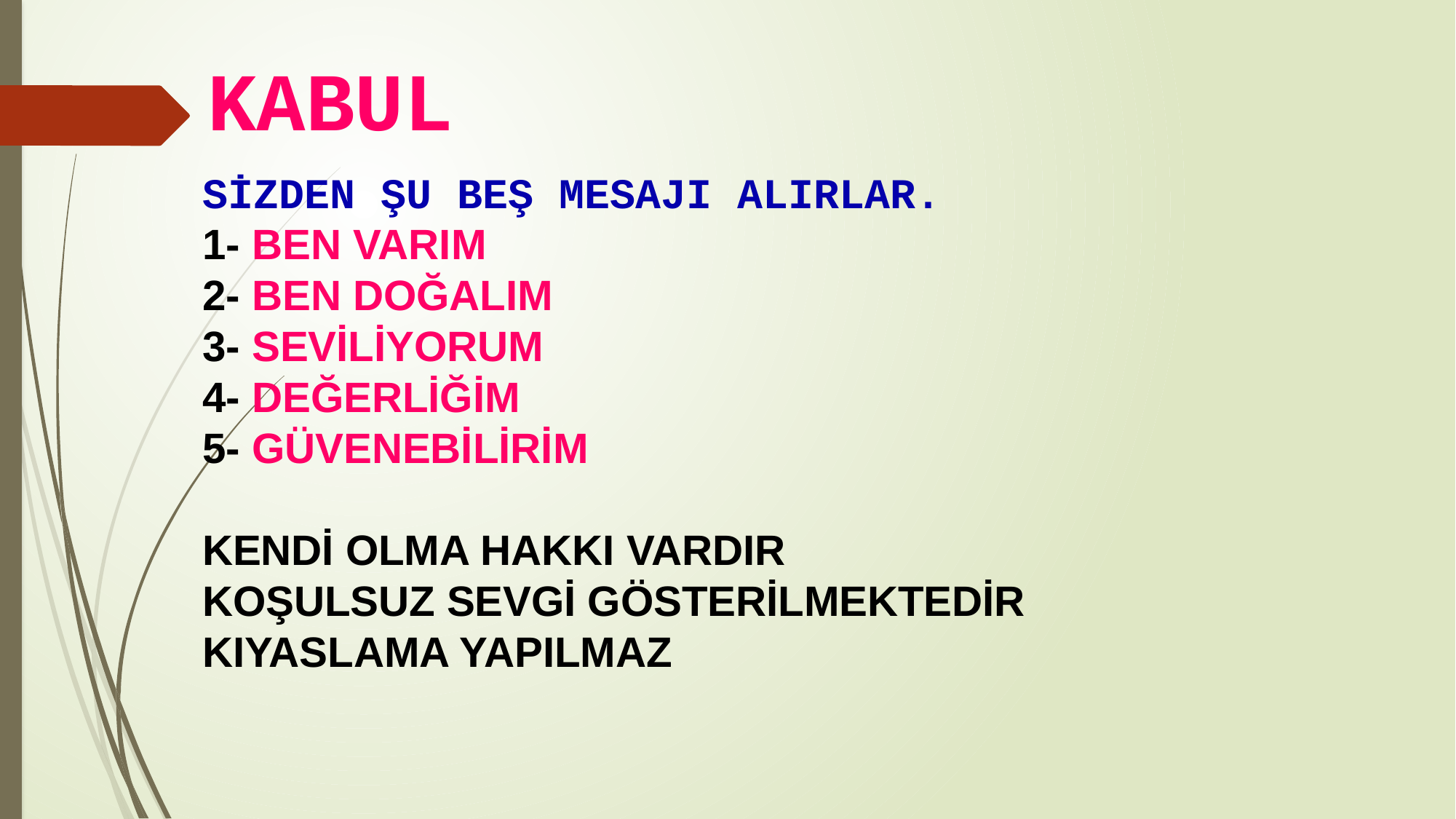

KABUL
SİZDEN ŞU BEŞ MESAJI ALIRLAR.
1- BEN VARIM
2- BEN DOĞALIM
3- SEVİLİYORUM
4- DEĞERLİĞİM
5- GÜVENEBİLİRİM

KENDİ OLMA HAKKI VARDIR
KOŞULSUZ SEVGİ GÖSTERİLMEKTEDİR
KIYASLAMA YAPILMAZ